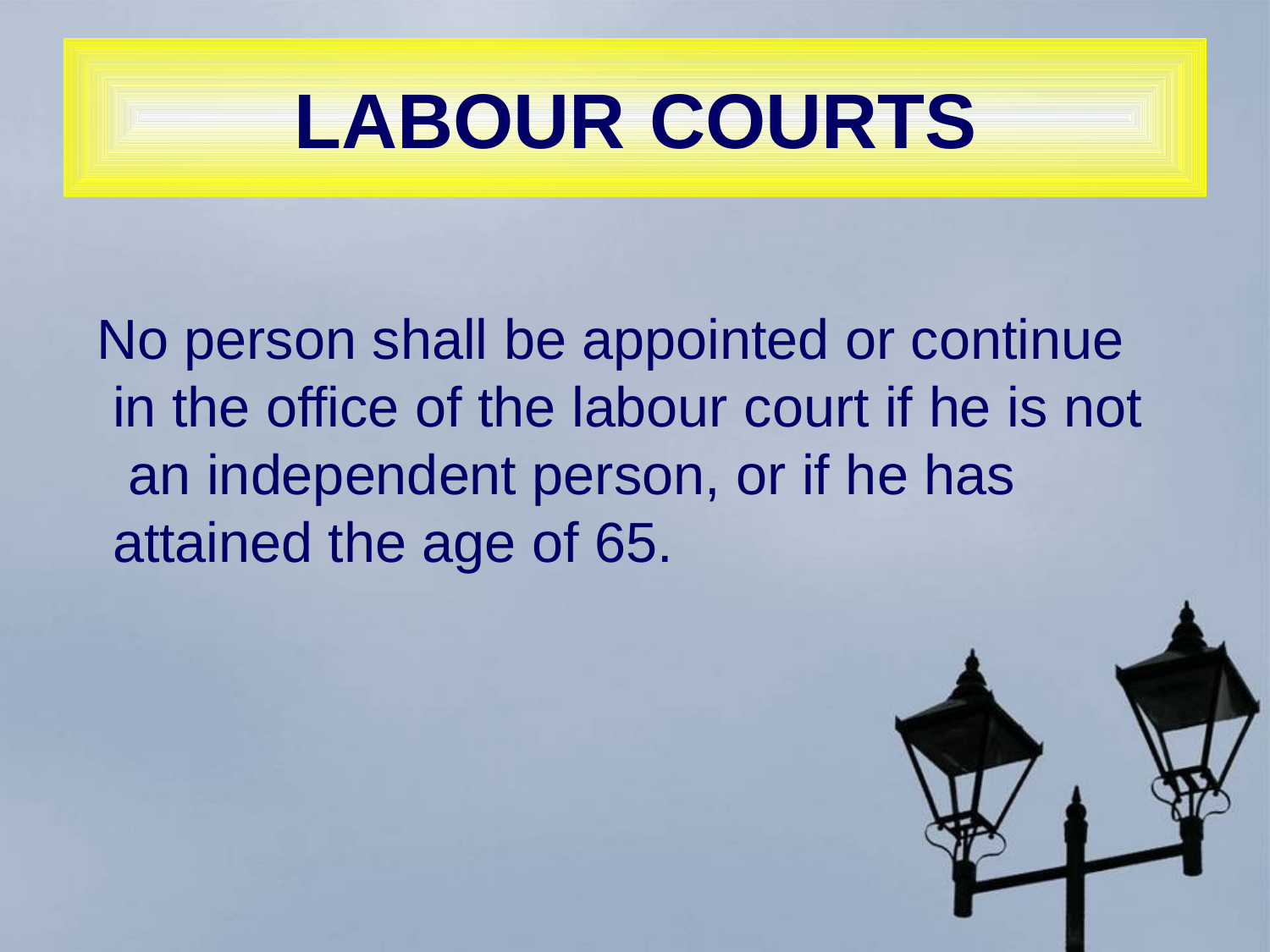

# LABOUR	COURTS
No person shall be appointed or continue  in the office of the labour court if he is not  an independent person, or if he has  attained the age of 65.